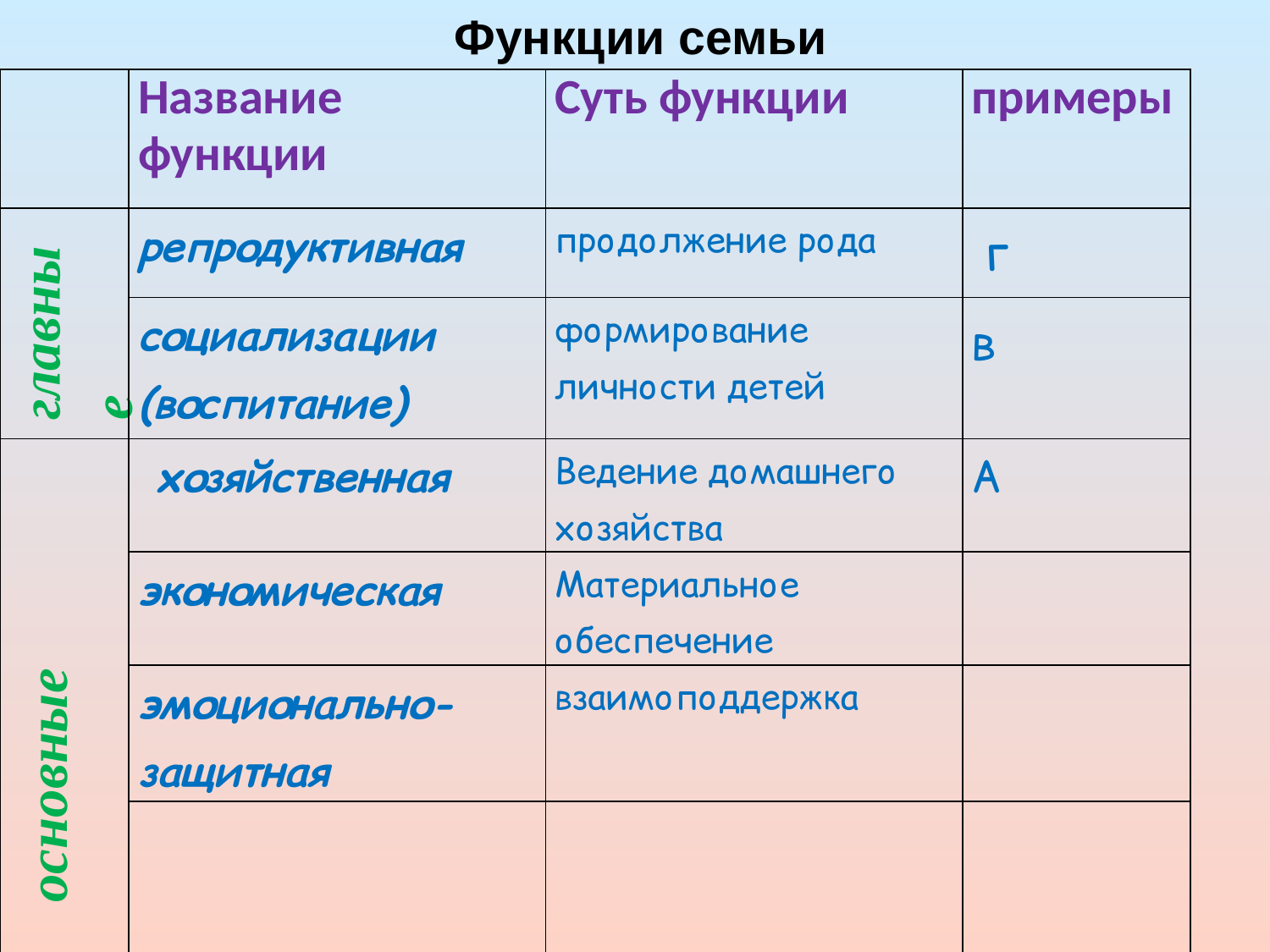

# Функции семьи
|  | Название функции | Суть функции | примеры |
| --- | --- | --- | --- |
| главные | репродуктивная | продолжение рода | г |
|  | социализации (воспитание) | формирование личности детей | в |
| основные | хозяйственная | Ведение домашнего хозяйства | А |
|  | экономическая | Материальное обеспечение |  |
|  | эмоционально-защитная | взаимоподдержка |  |
|  |  |  |  |